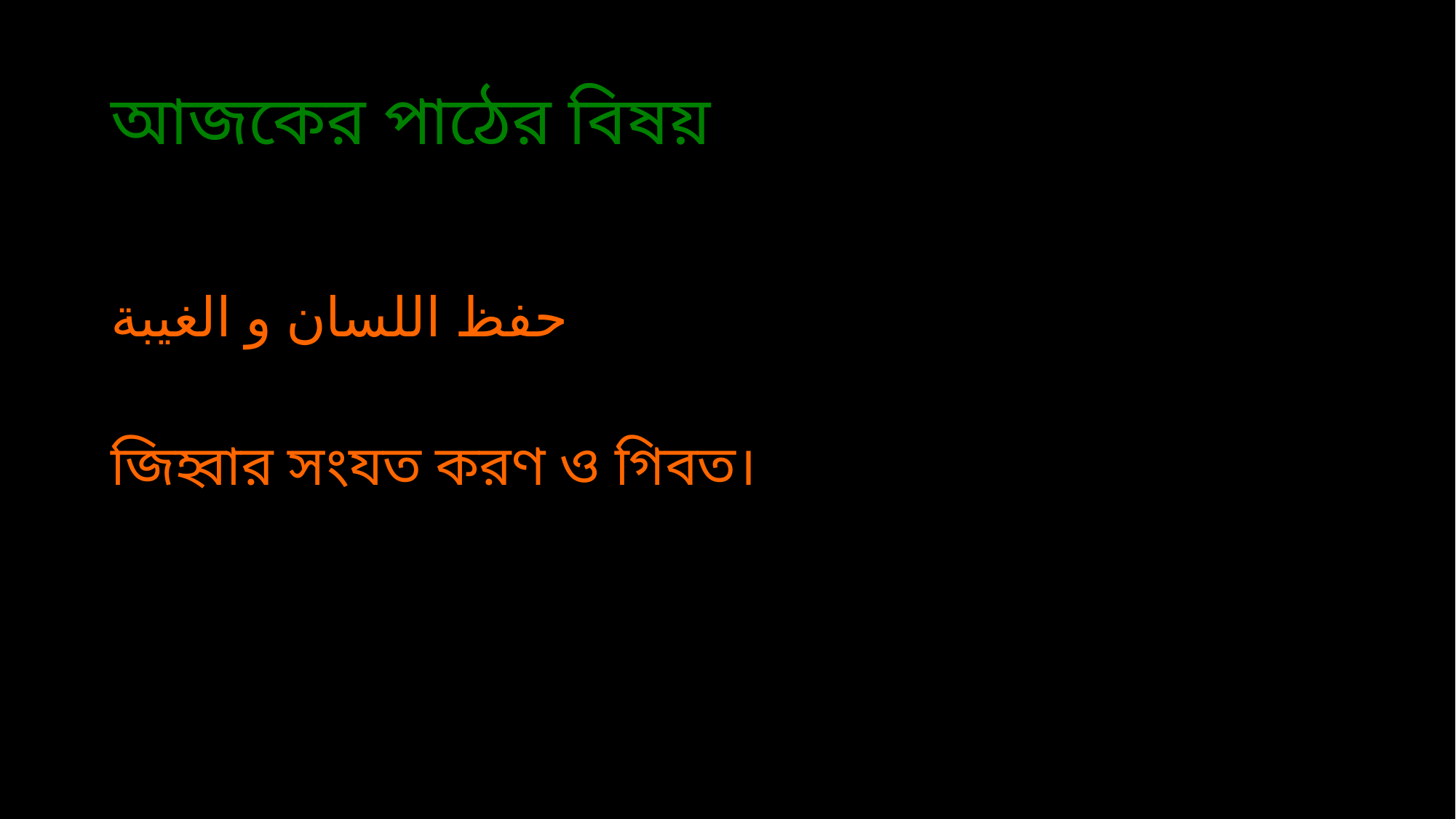

# আজকের পাঠের বিষয়

حفظ اللسان و الغيبة

জিহ্বার সংযত করণ ও গিবত।